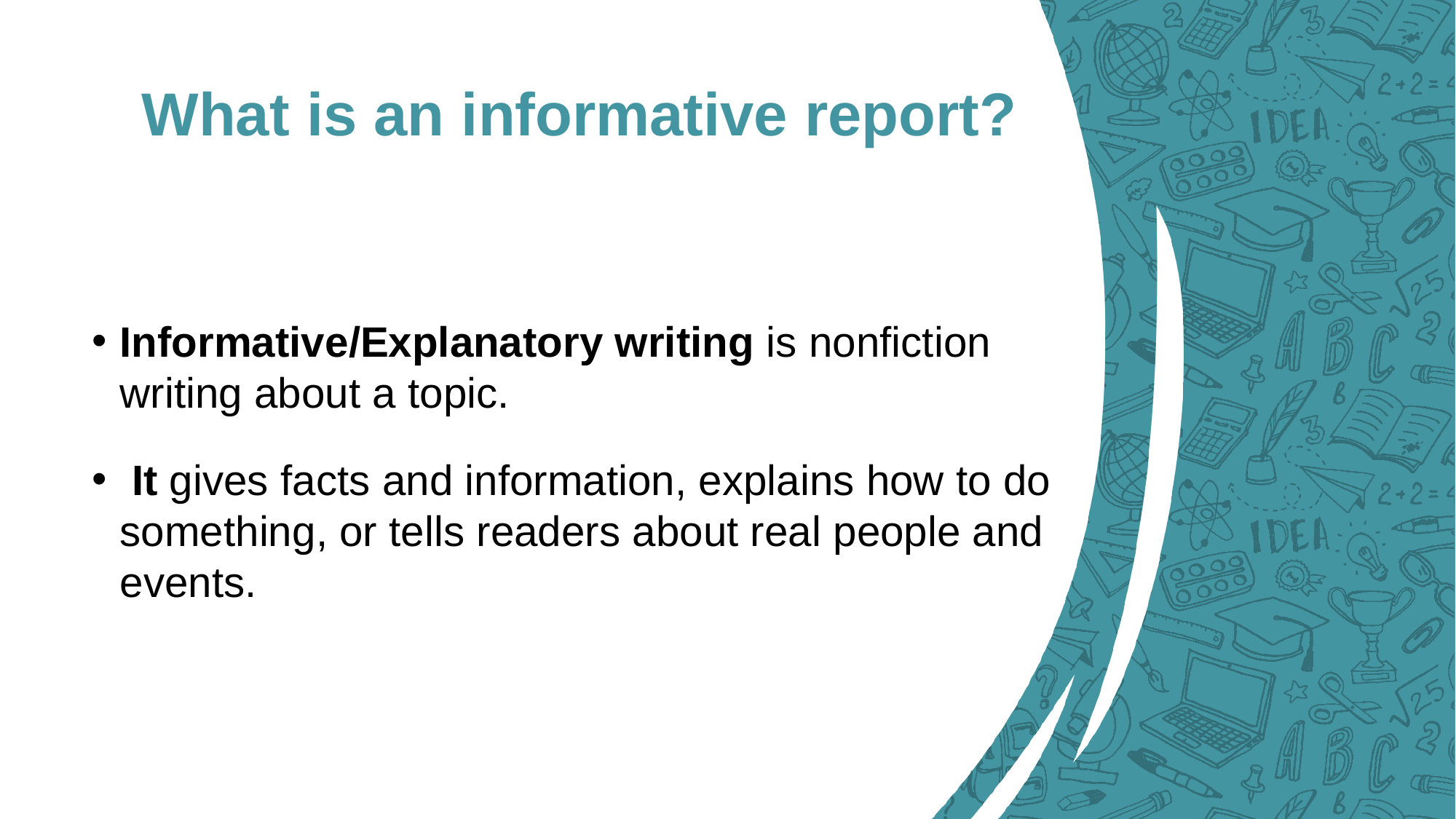

# What is an informative report?

Informative/Explanatory writing is nonfiction writing about a topic.

 It gives facts and information, explains how to do something, or tells readers about real people and events.